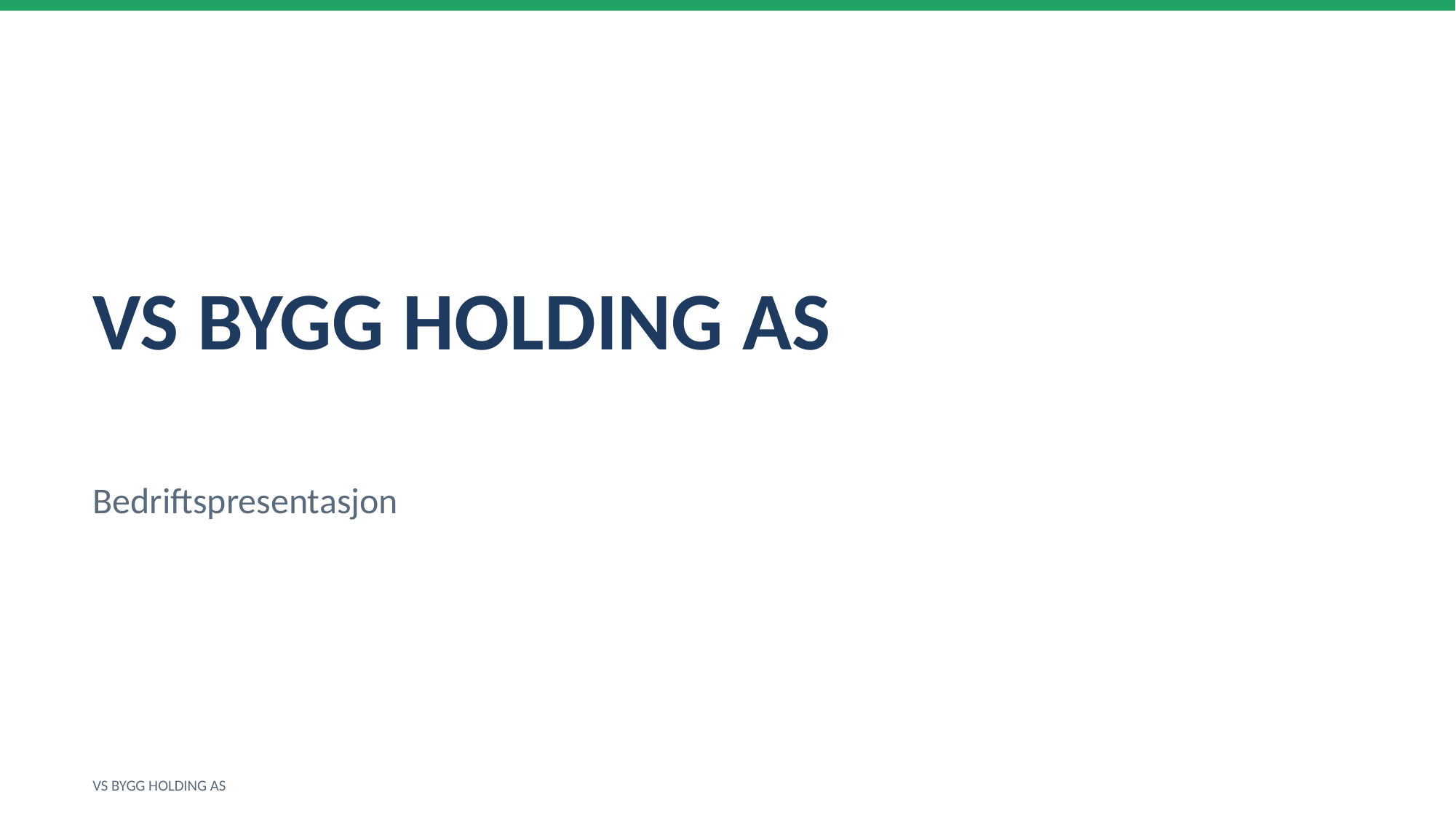

VS BYGG HOLDING AS
Bedriftspresentasjon
VS BYGG HOLDING AS